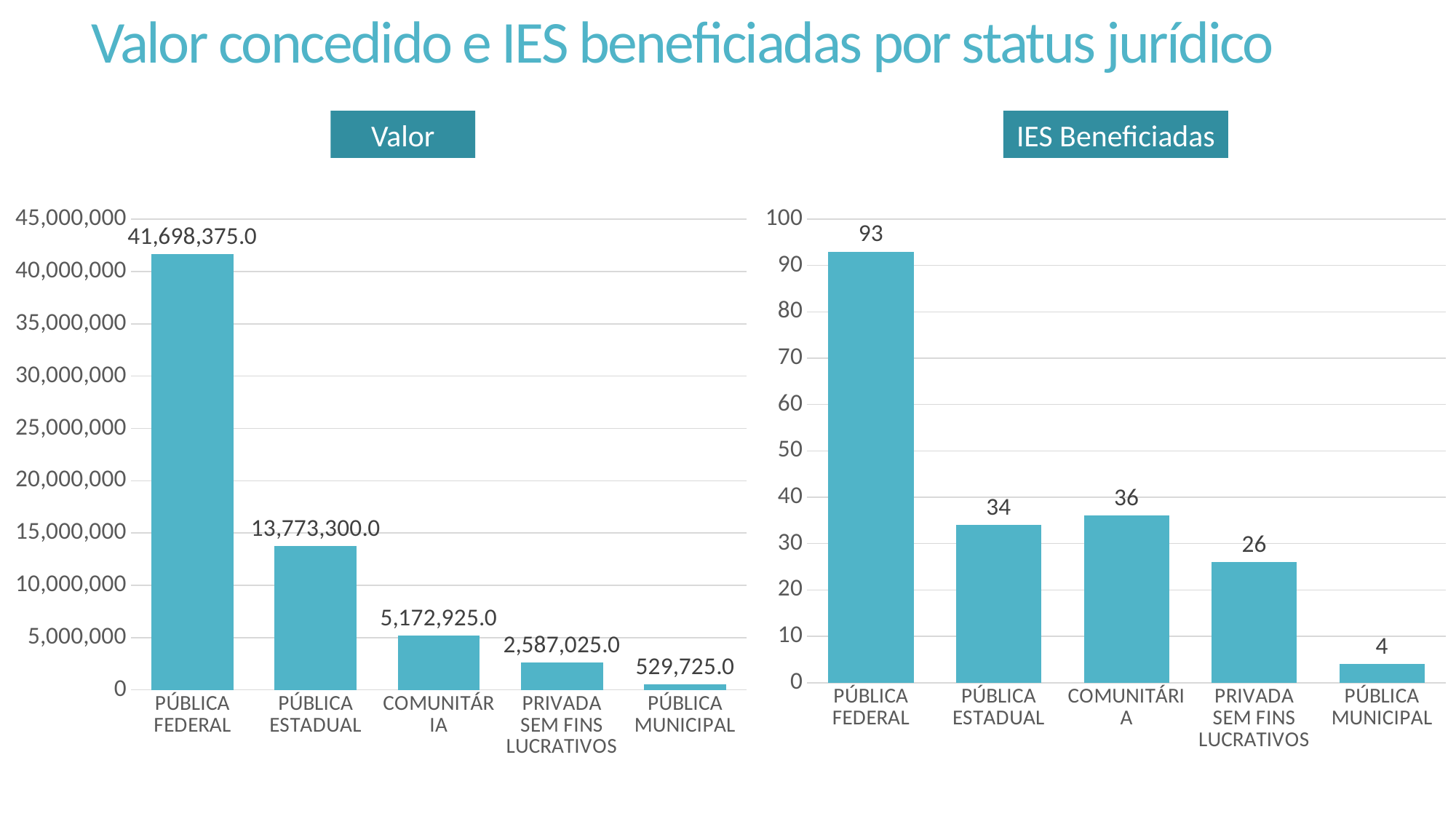

Valor concedido e IES beneficiadas por status jurídico
Valor
IES Beneficiadas

### Chart

| Category |  |
|---|---|
| PÚBLICA FEDERAL | 41698374.99999999 |
| PÚBLICA ESTADUAL | 13773299.999999998 |
| COMUNITÁRIA | 5172924.999999999 |
| PRIVADA SEM FINS LUCRATIVOS | 2587024.9999999995 |
| PÚBLICA MUNICIPAL | 529724.9999999999 |

### Chart

| Category |  |
|---|---|
| PÚBLICA FEDERAL | 93.0 |
| PÚBLICA ESTADUAL | 34.0 |
| COMUNITÁRIA | 36.0 |
| PRIVADA SEM FINS LUCRATIVOS | 26.0 |
| PÚBLICA MUNICIPAL | 4.0 |